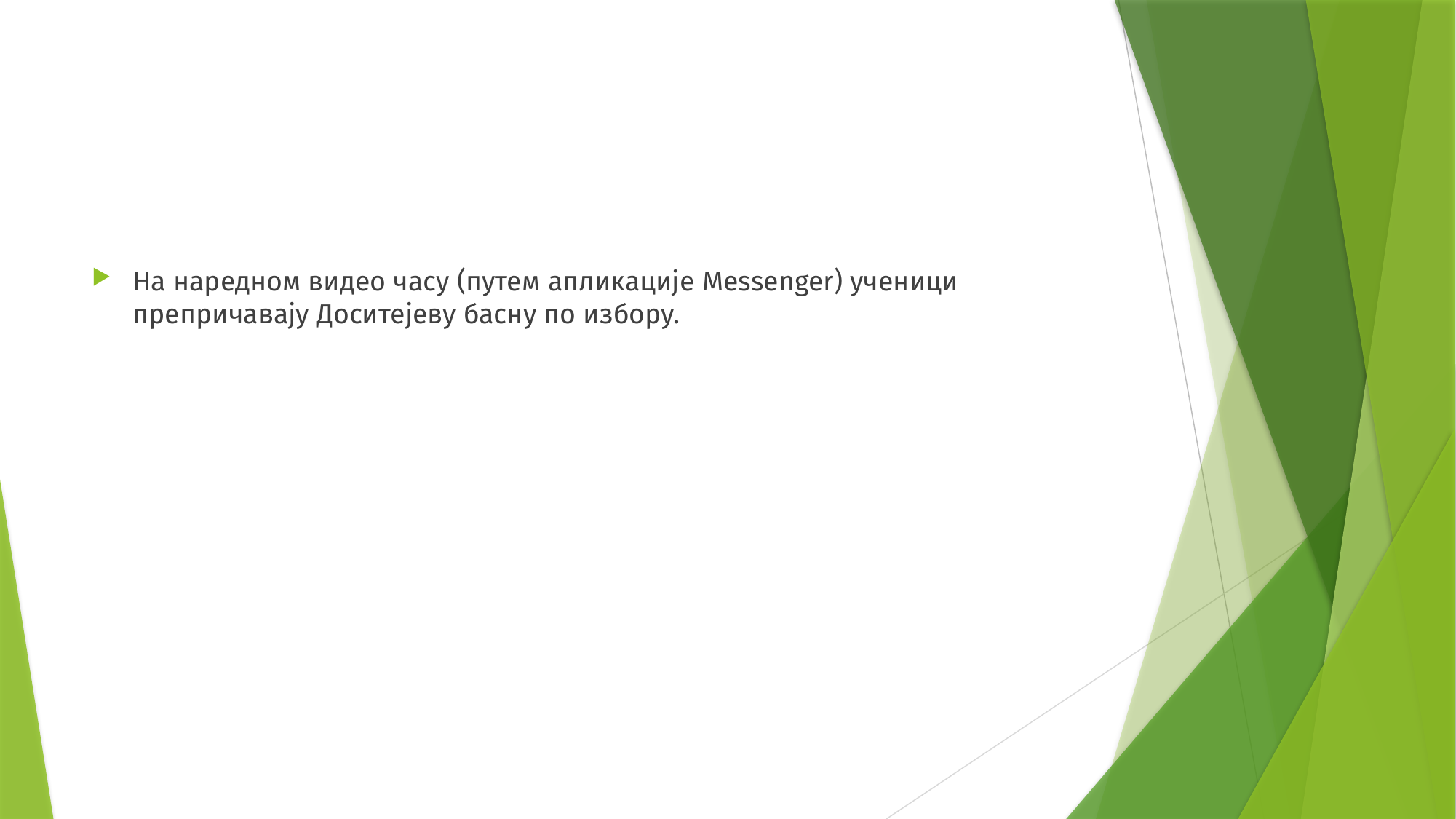

#
На наредном видео часу (путем апликације Messenger) ученици препричавају Доситејеву басну по избору.